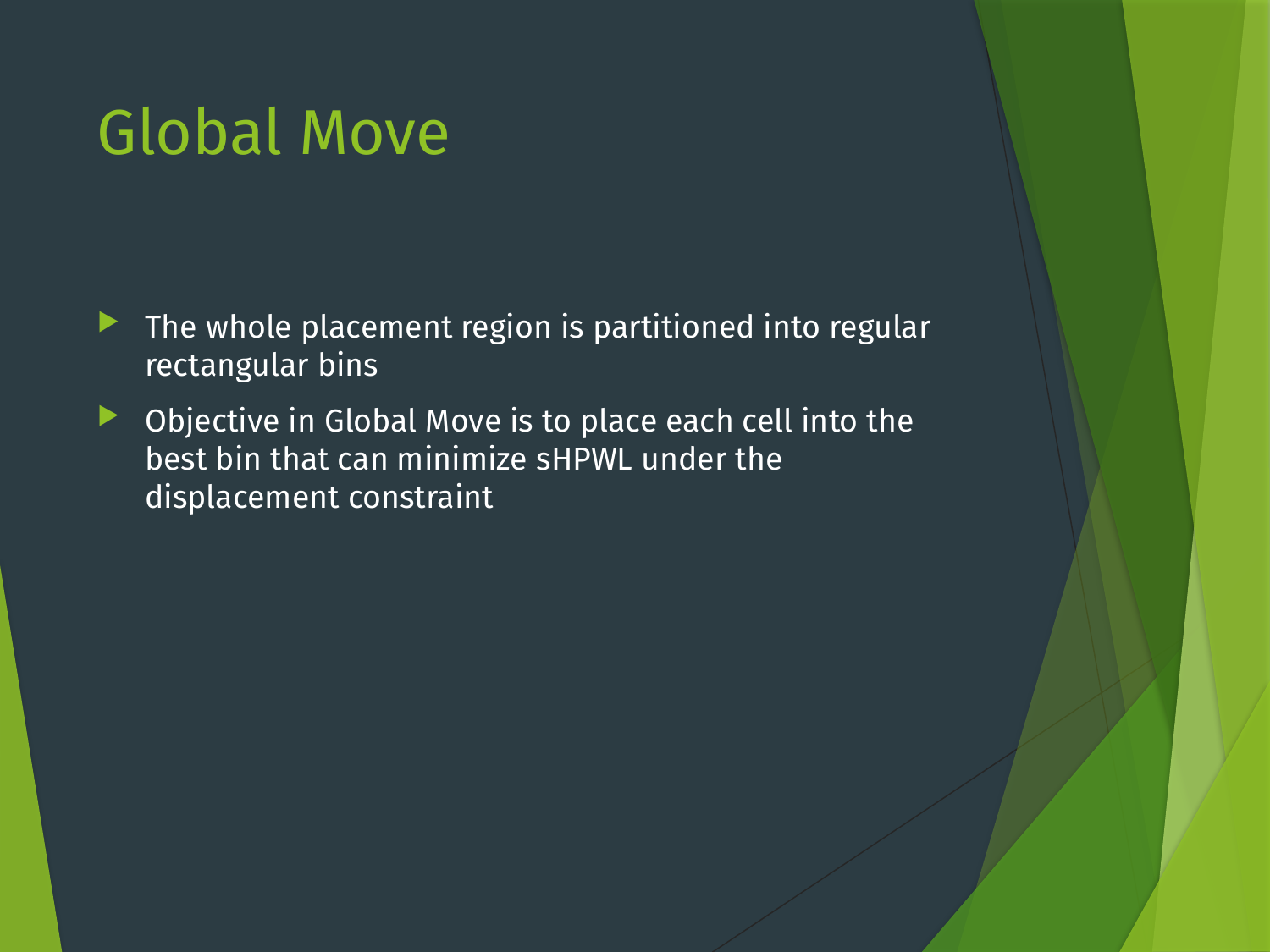

# Global Move
The whole placement region is partitioned into regular rectangular bins
Objective in Global Move is to place each cell into the best bin that can minimize sHPWL under the displacement constraint